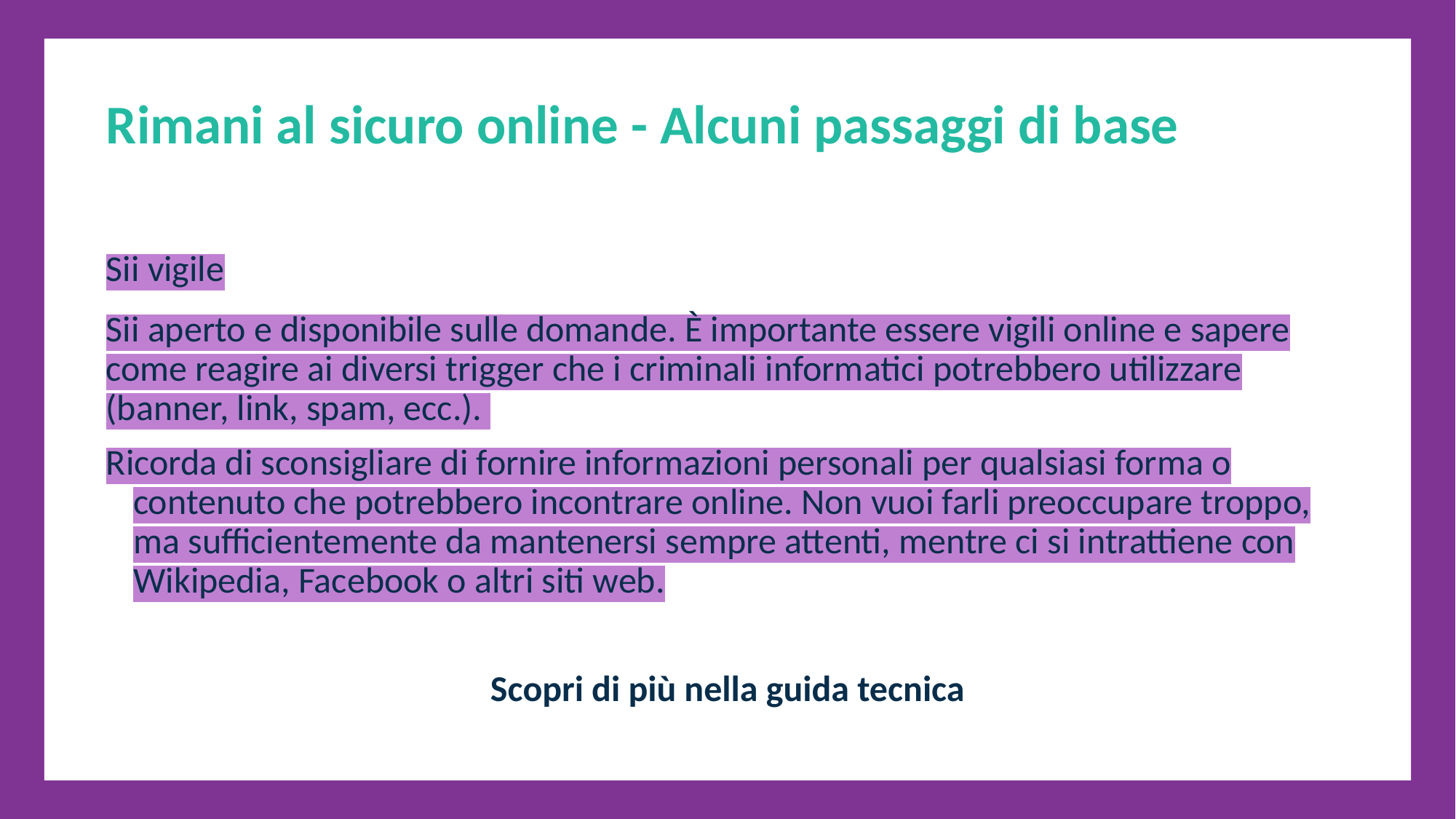

Rimani al sicuro online - Alcuni passaggi di base
Sii vigile
Sii aperto e disponibile sulle domande. È importante essere vigili online e sapere come reagire ai diversi trigger che i criminali informatici potrebbero utilizzare (banner, link, spam, ecc.).
Ricorda di sconsigliare di fornire informazioni personali per qualsiasi forma o contenuto che potrebbero incontrare online. Non vuoi farli preoccupare troppo, ma sufficientemente da mantenersi sempre attenti, mentre ci si intrattiene con Wikipedia, Facebook o altri siti web.

Scopri di più nella guida tecnica